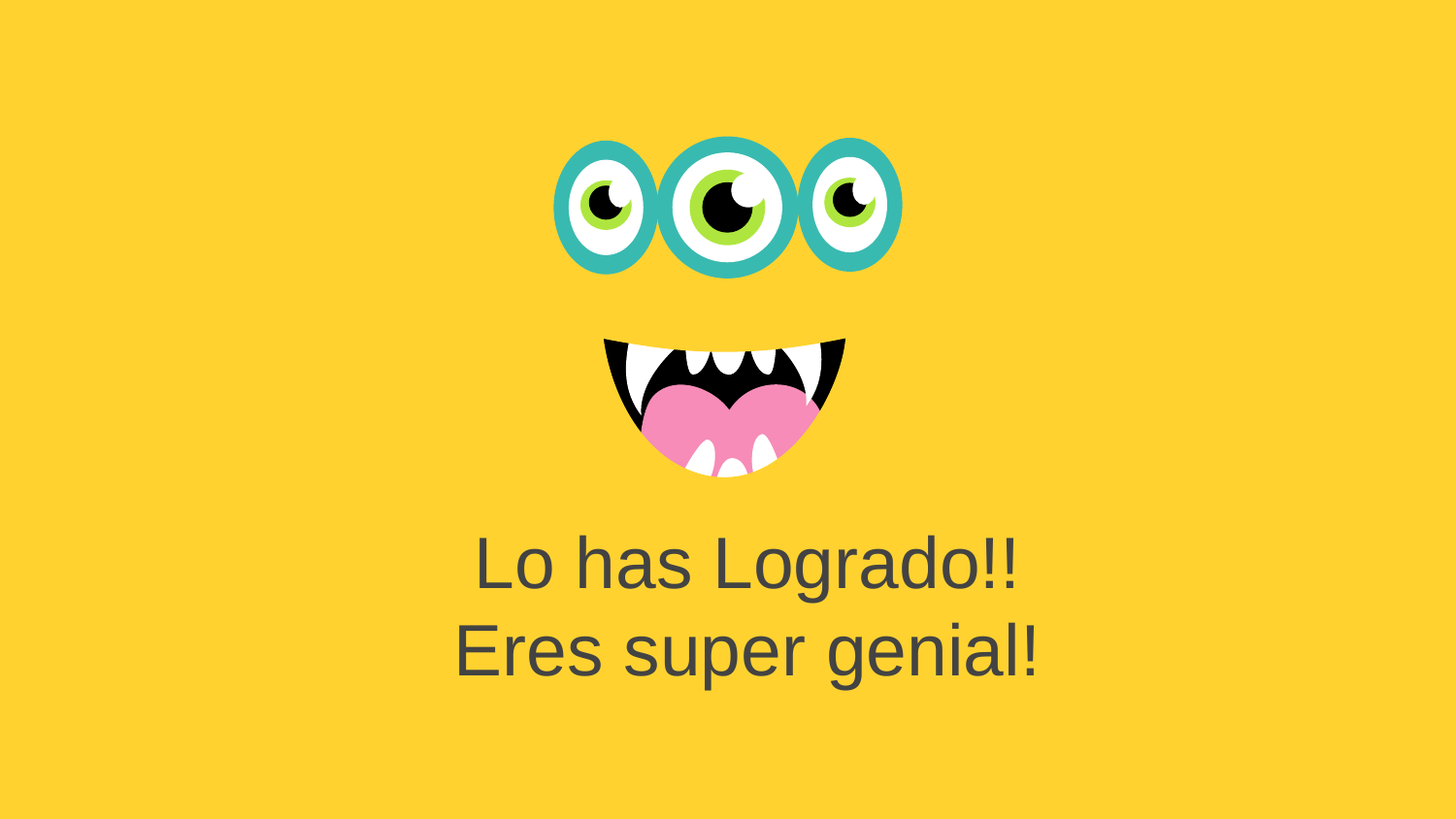

# Lo has Logrado!! Eres super genial!